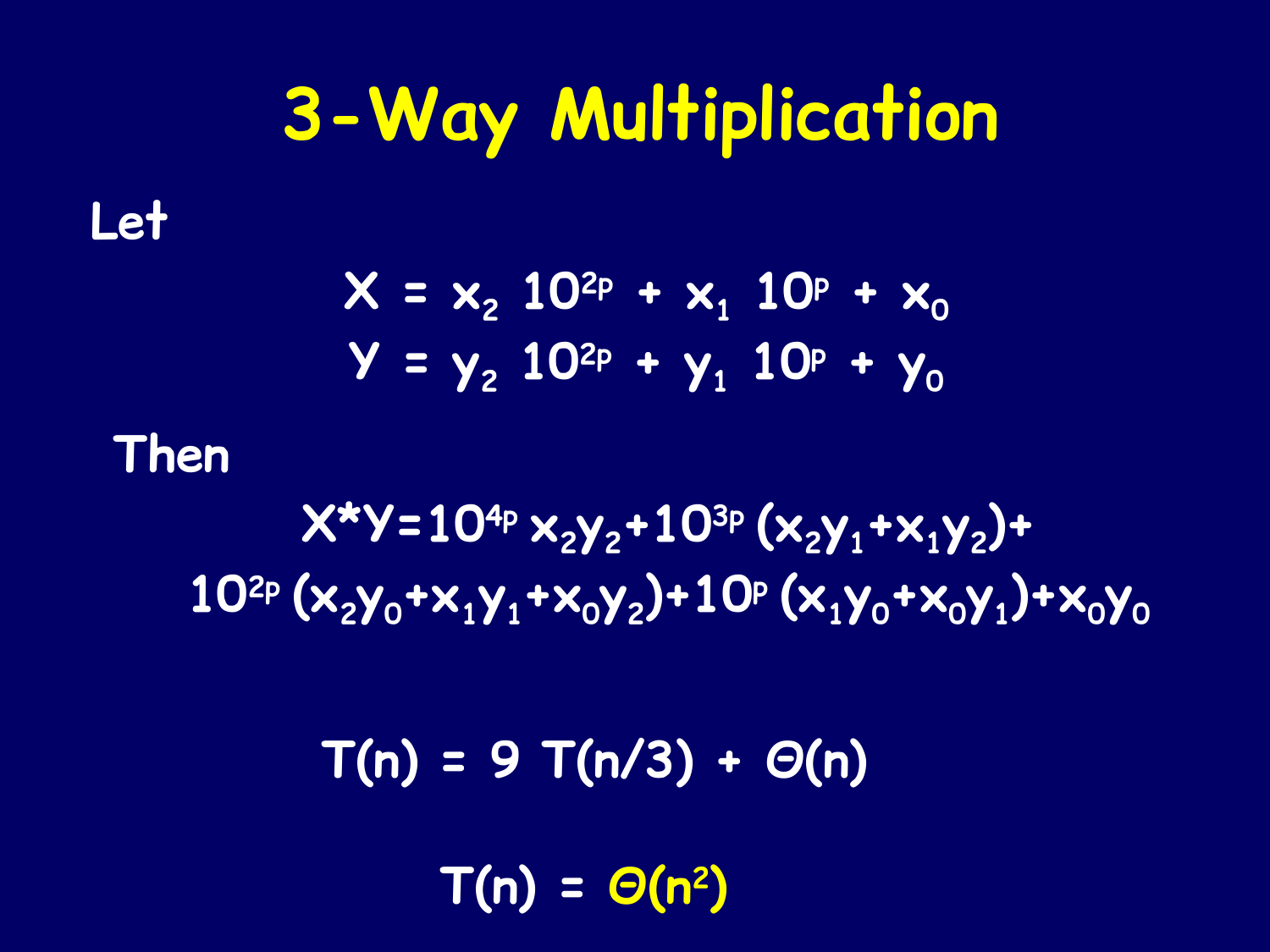

# 3-Way Multiplication
Let
X = x2 102p + x1 10p + x0
Y = y2 102p + y1 10p + y0
Then
X*Y=104p x2y2+103p (x2y1+x1y2)+
102p (x2y0+x1y1+x0y2)+10p (x1y0+x0y1)+x0y0
T(n) = 9 T(n/3) + Θ(n)
T(n) = Θ(n2)